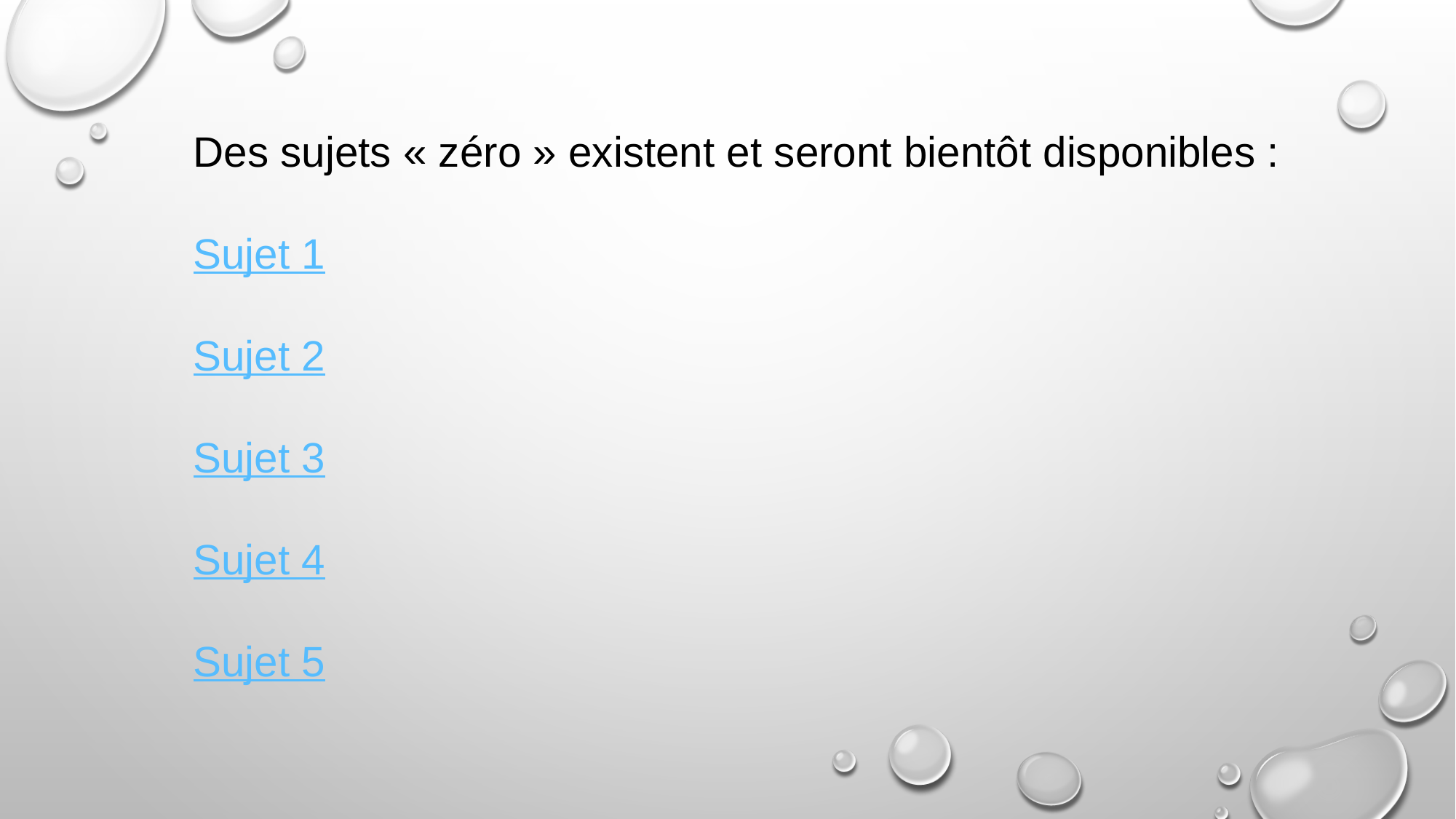

Des sujets « zéro » existent et seront bientôt disponibles :

Sujet 1

Sujet 2

Sujet 3

Sujet 4

Sujet 5